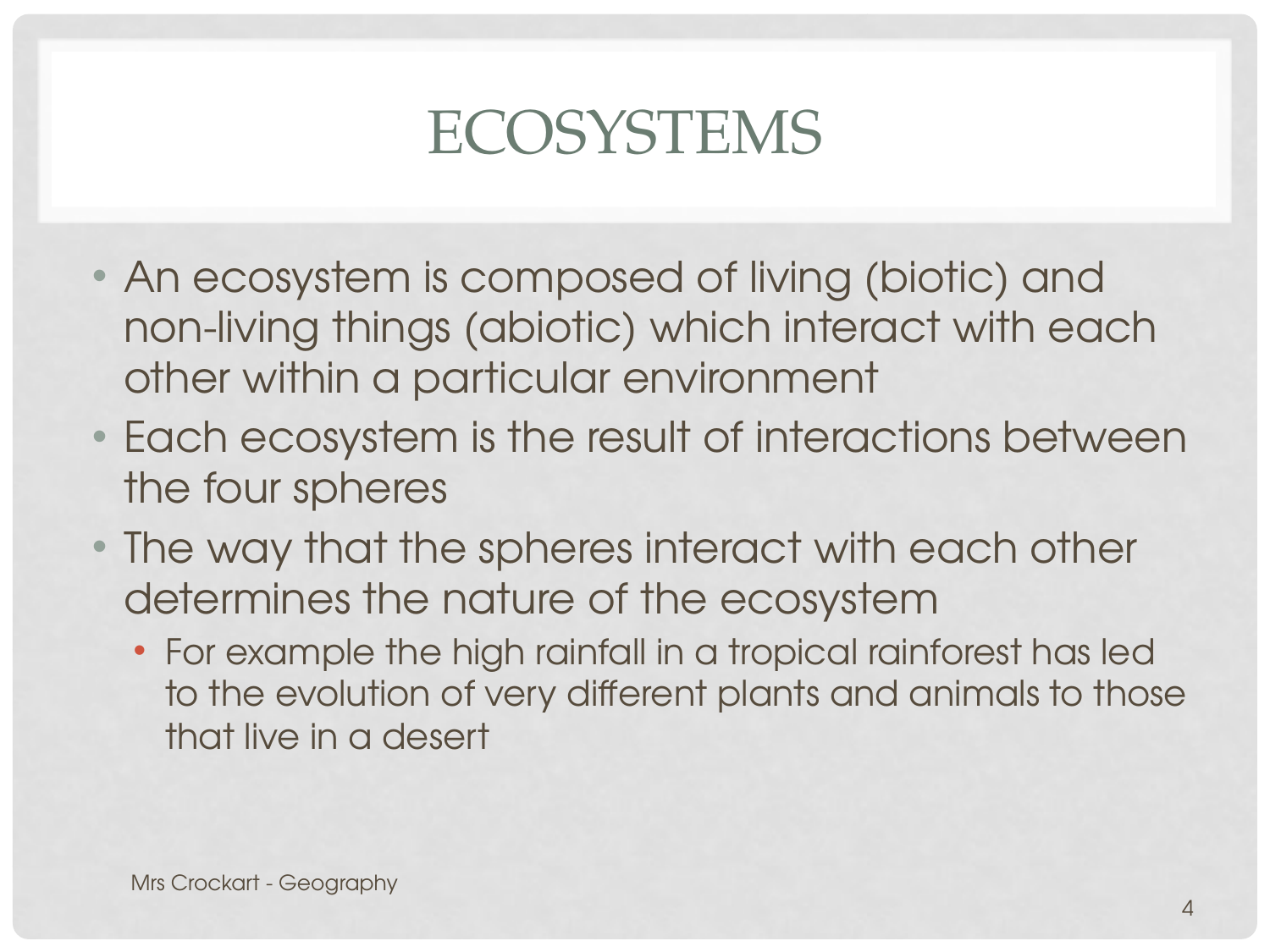

# Ecosystems
An ecosystem is composed of living (biotic) and non-living things (abiotic) which interact with each other within a particular environment
Each ecosystem is the result of interactions between the four spheres
The way that the spheres interact with each other determines the nature of the ecosystem
For example the high rainfall in a tropical rainforest has led to the evolution of very different plants and animals to those that live in a desert
Mrs Crockart - Geography
4